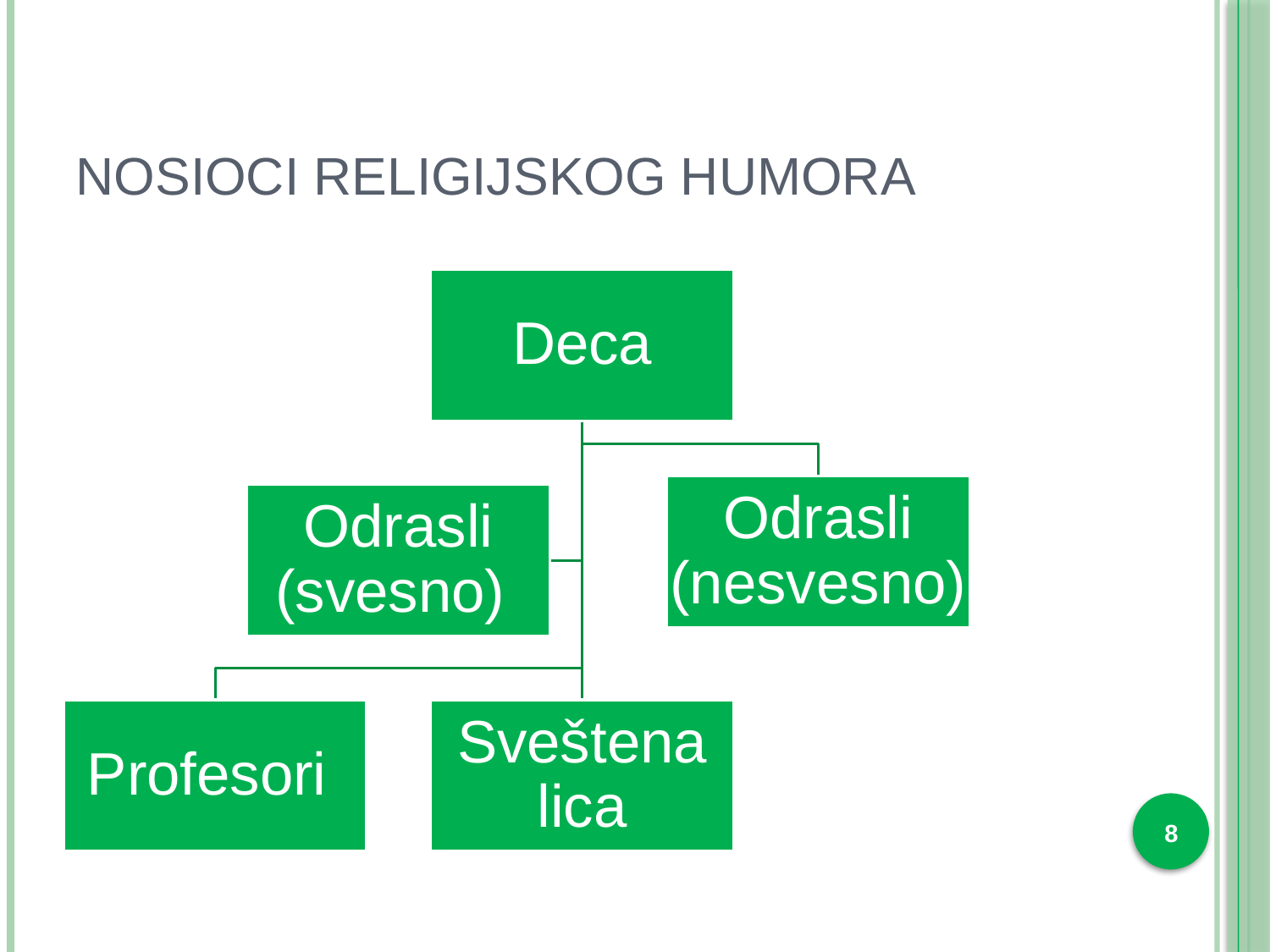

# Nosioci religijskog humora
Deca
Profesori
Sveštena lica
Odrasli
(nesvesno)
Odrasli
(svesno)
8